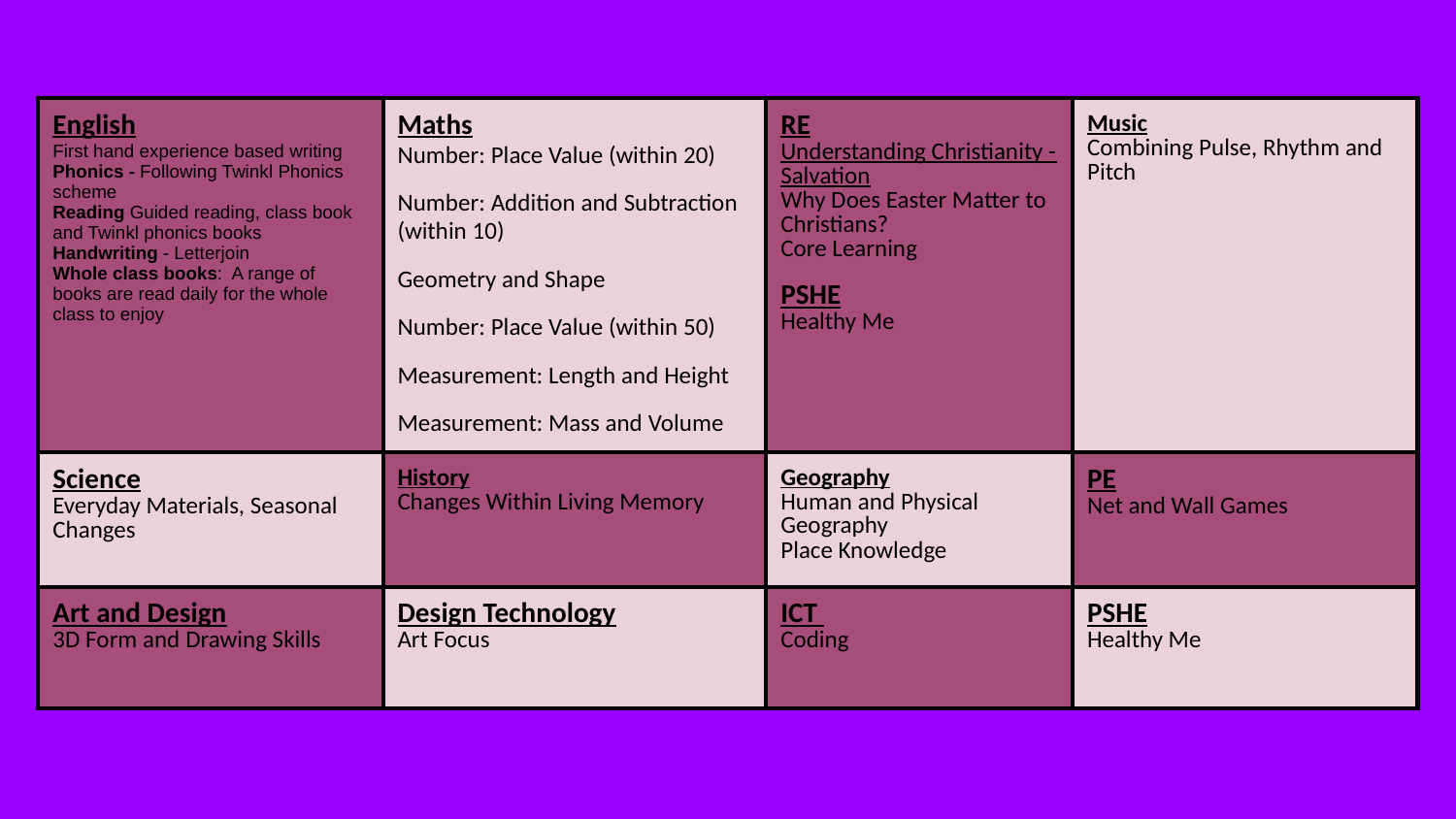

| English First hand experience based writing Phonics - Following Twinkl Phonics scheme Reading Guided reading, class book and Twinkl phonics books Handwriting - Letterjoin Whole class books: A range of books are read daily for the whole class to enjoy | Maths Number: Place Value (within 20) Number: Addition and Subtraction (within 10) Geometry and Shape Number: Place Value (within 50) Measurement: Length and Height Measurement: Mass and Volume | RE Understanding Christianity - Salvation Why Does Easter Matter to Christians? Core Learning PSHE Healthy Me | Music Combining Pulse, Rhythm and Pitch |
| --- | --- | --- | --- |
| Science Everyday Materials, Seasonal Changes | History Changes Within Living Memory | Geography Human and Physical Geography Place Knowledge | PE Net and Wall Games |
| Art and Design 3D Form and Drawing Skills | Design Technology Art Focus | ICT Coding | PSHE Healthy Me |